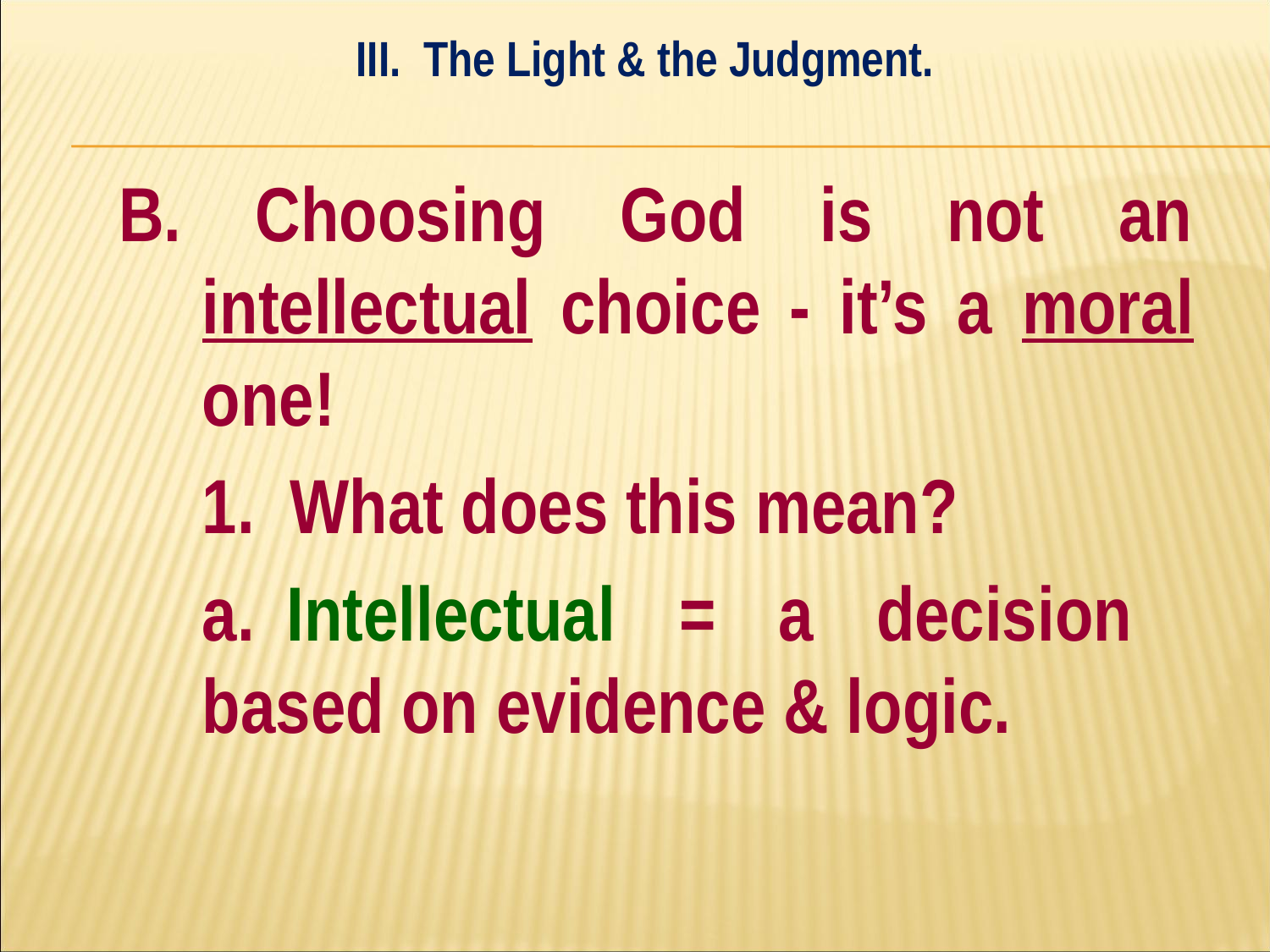

III.  The Light & the Judgment.
#
B. Choosing God is not an intellectual choice - it’s a moral one!
	1.  What does this mean?
		a. Intellectual  =  a  decision 			based on evidence & logic.